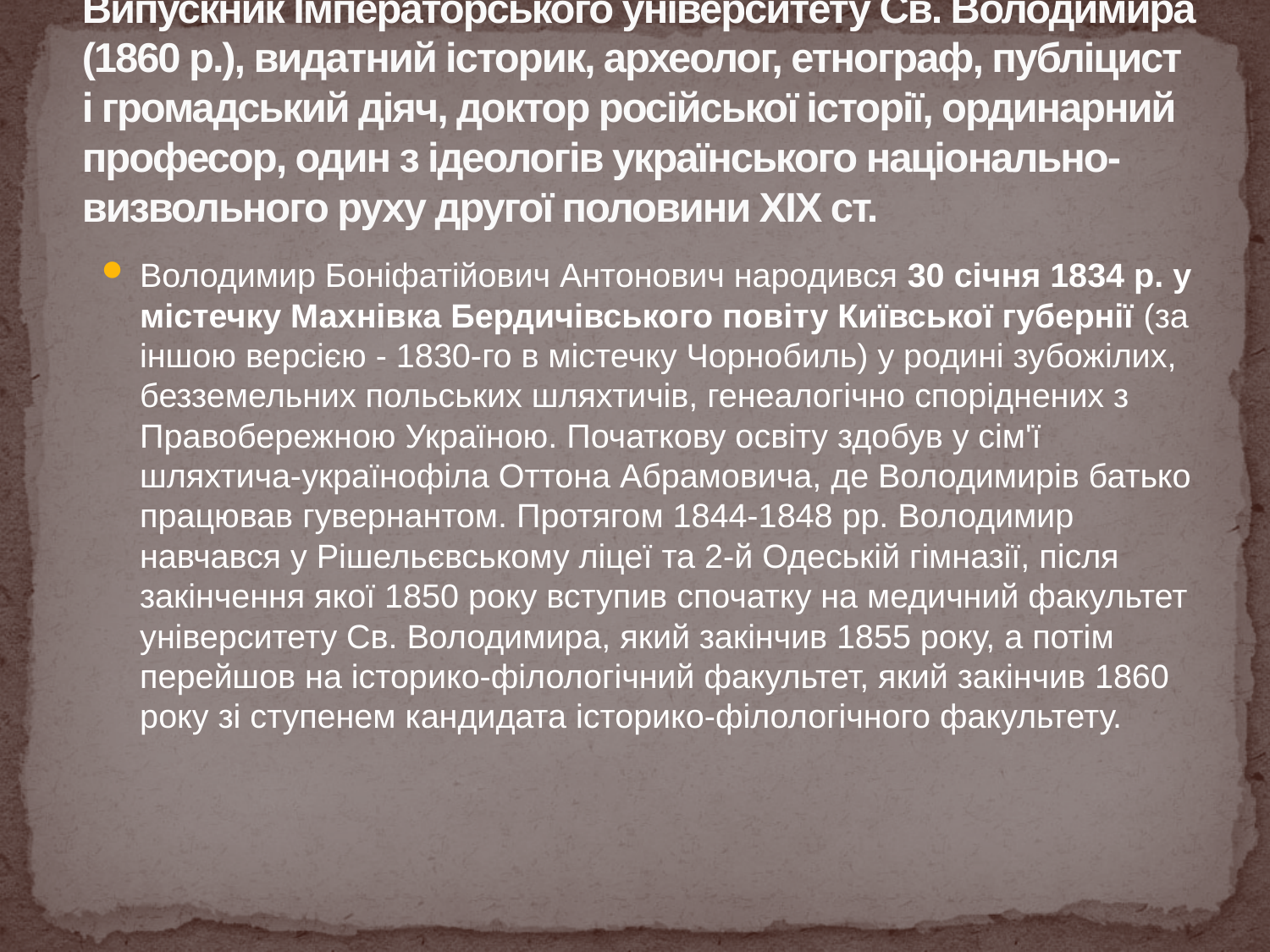

# Випускник Імператорського університету Св. Володимира (1860 p.), видатний історик, археолог, етнограф, публіцист і громадський діяч, доктор російської історії, ординарний професор, один з ідеологів українського національно-визвольного руху другої половини XIX ст.
Володимир Боніфатійович Антонович народився 30 січня 1834 р. у містечку Махнівка Бердичівського повіту Київської губернії (за іншою версією - 1830-го в містечку Чорнобиль) у родині зубожілих, безземельних польських шляхтичів, генеалогічно споріднених з Правобережною Україною. Початкову освіту здобув у сім'ї шляхтича-українофіла Оттона Абрамовича, де Володимирів батько працював гувернантом. Протягом 1844-1848 pp. Володимир навчався у Рішельєвському ліцеї та 2-й Одеській гімназії, після закінчення якої 1850 року вступив спочатку на медичний факультет університету Св. Володимира, який закінчив 1855 pоку, а потім перейшов на історико-філологічний факультет, який закінчив 1860 року зі ступенем кандидата історико-філологічного факультету.